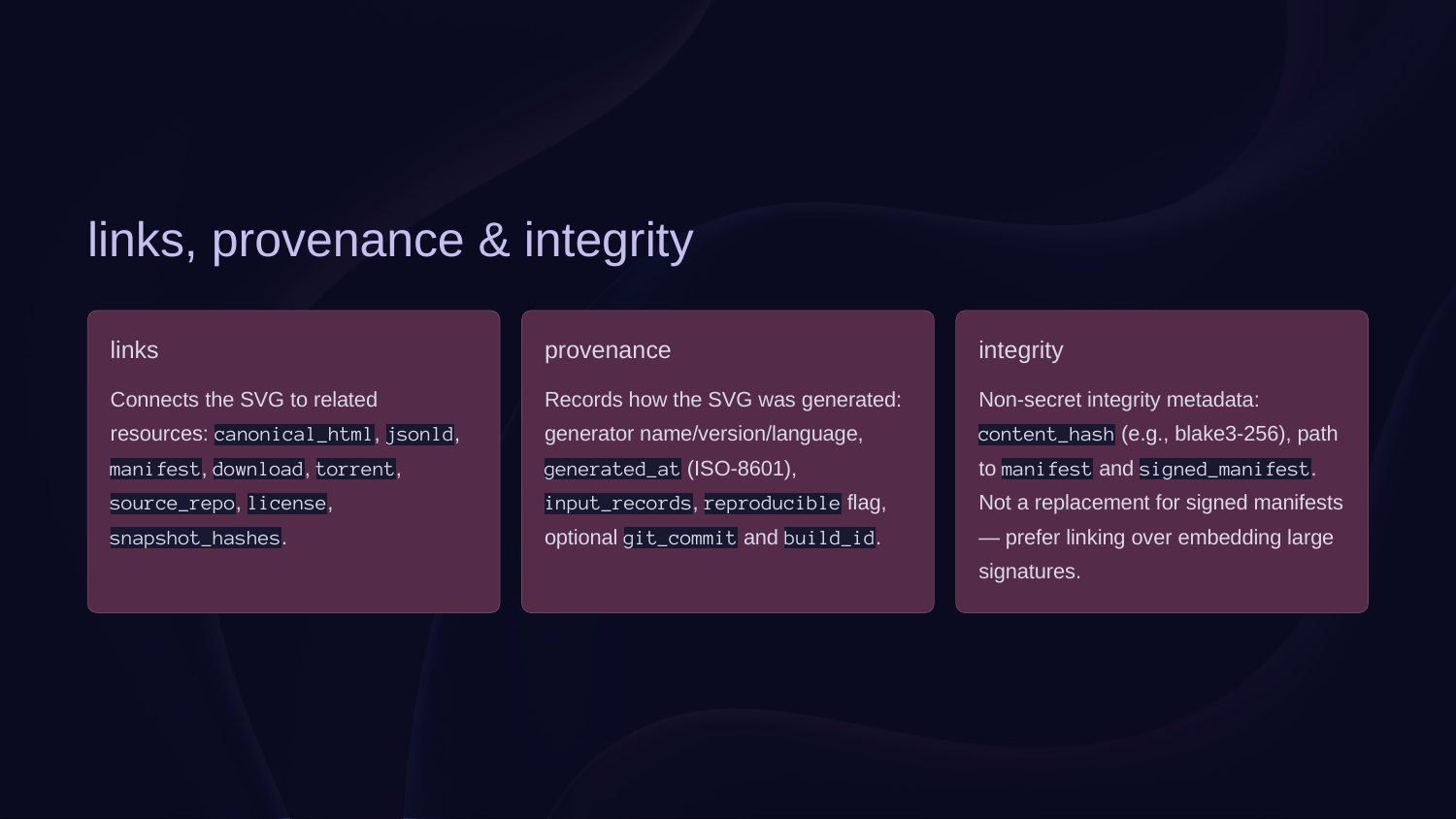

links, provenance & integrity

links
provenance
integrity
Connects the SVG to related resources: canonical_html, jsonld, manifest, download, torrent, source_repo, license, snapshot_hashes.
Records how the SVG was generated: generator name/version/language, generated_at (ISO-8601), input_records, reproducible flag, optional git_commit and build_id.
Non-secret integrity metadata: content_hash (e.g., blake3-256), path to manifest and signed_manifest. Not a replacement for signed manifests — prefer linking over embedding large signatures.